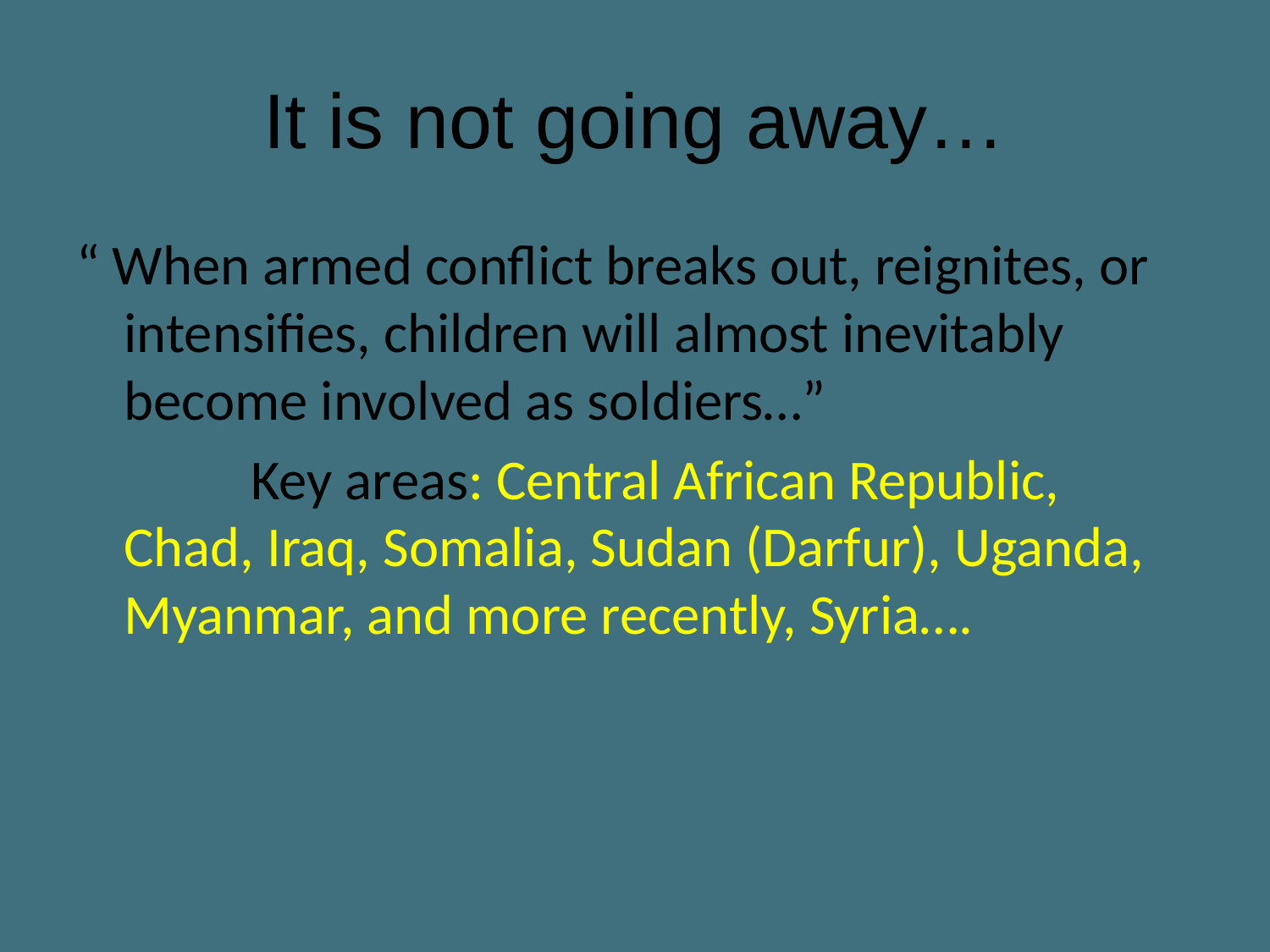

# It is not going away…
“ When armed conflict breaks out, reignites, or intensifies, children will almost inevitably become involved as soldiers…”
		Key areas: Central African Republic, Chad, Iraq, Somalia, Sudan (Darfur), Uganda, Myanmar, and more recently, Syria….